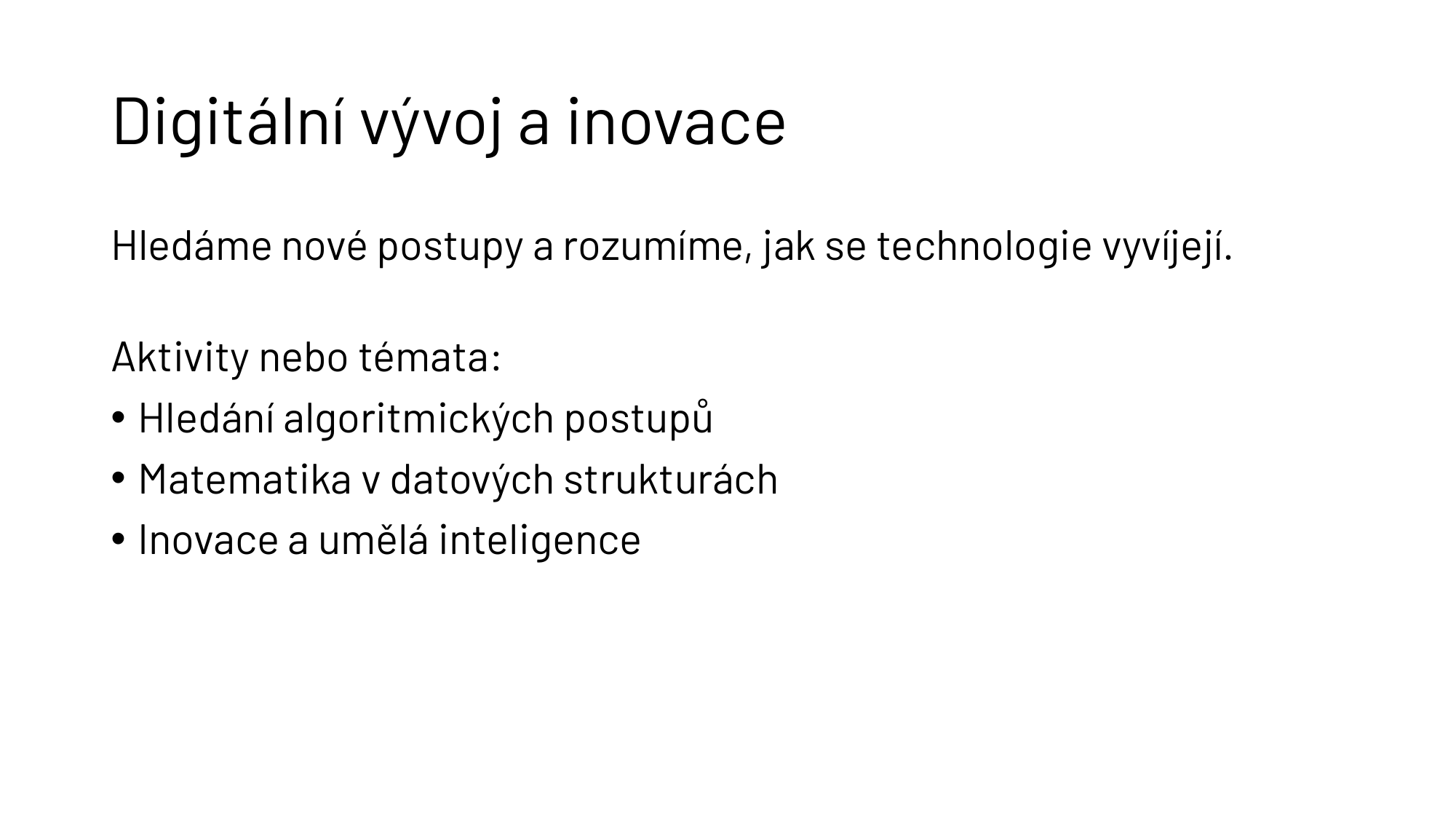

# Digitální vývoj a inovace
Hledáme nové postupy a rozumíme, jak se technologie vyvíjejí.
Aktivity nebo témata:
Hledání algoritmických postupů
Matematika v datových strukturách
Inovace a umělá inteligence